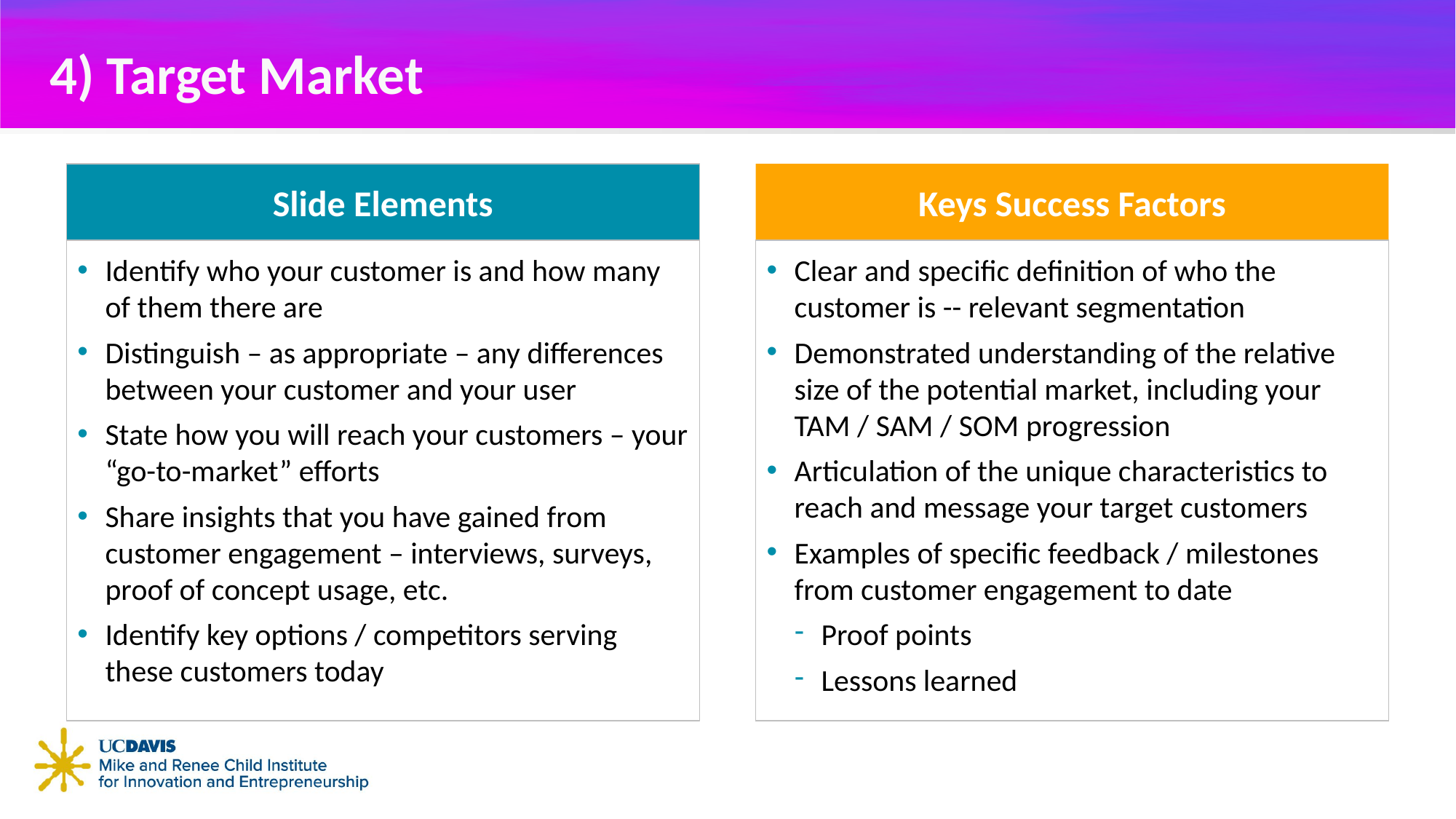

# 4) Target Market
Slide Elements
Keys Success Factors
Identify who your customer is and how many of them there are
Distinguish – as appropriate – any differences between your customer and your user
State how you will reach your customers – your “go-to-market” efforts
Share insights that you have gained from customer engagement – interviews, surveys, proof of concept usage, etc.
Identify key options / competitors serving these customers today
Clear and specific definition of who the customer is -- relevant segmentation
Demonstrated understanding of the relative size of the potential market, including your TAM / SAM / SOM progression
Articulation of the unique characteristics to reach and message your target customers
Examples of specific feedback / milestones from customer engagement to date
Proof points
Lessons learned